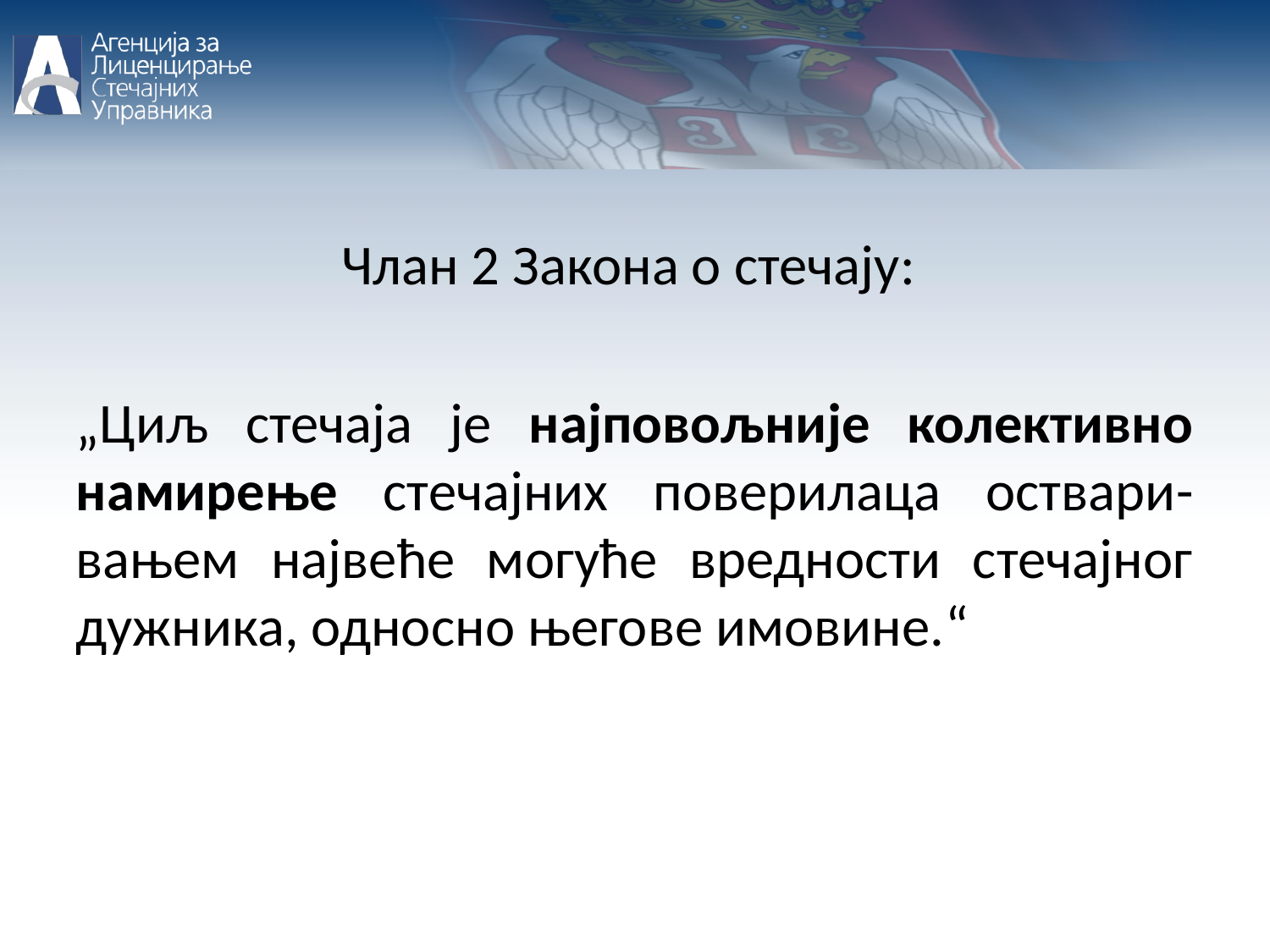

Члан 2 Закона о стечају:

„Циљ стечаја је најповољније колективно намирење стечајних поверилаца оствари-вањем највеће могуће вредности стечајног дужника, односно његове имовине.“